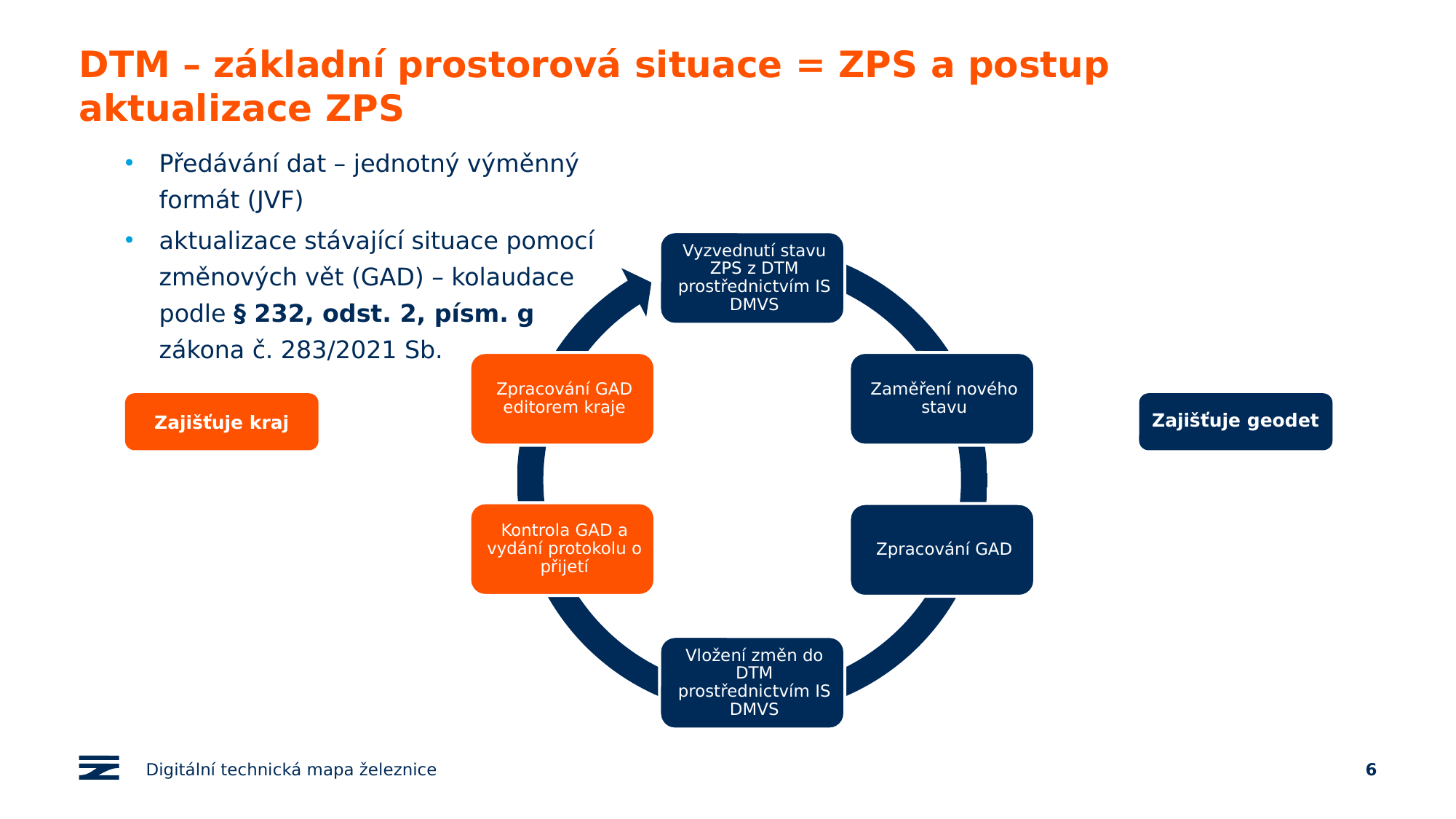

# DTM – základní prostorová situace = ZPS a postup aktualizace ZPS
Předávání dat – jednotný výměnný formát (JVF)
aktualizace stávající situace pomocí
změnových vět (GAD) – kolaudace podle § 232, odst. 2, písm. g zákona č. 283/2021 Sb.

Vyzvednutí stavu ZPS z DTM prostřednictvím IS DMVS
Zaměření nového stavu
Zpracování GAD
Vložení změn do DTM prostřednictvím IS DMVS
Kontrola GAD a vydání protokolu o přijetí
Zpracování GAD editorem kraje

Zajišťuje geodet
Zajišťuje kraj
Digitální technická mapa železnice
6